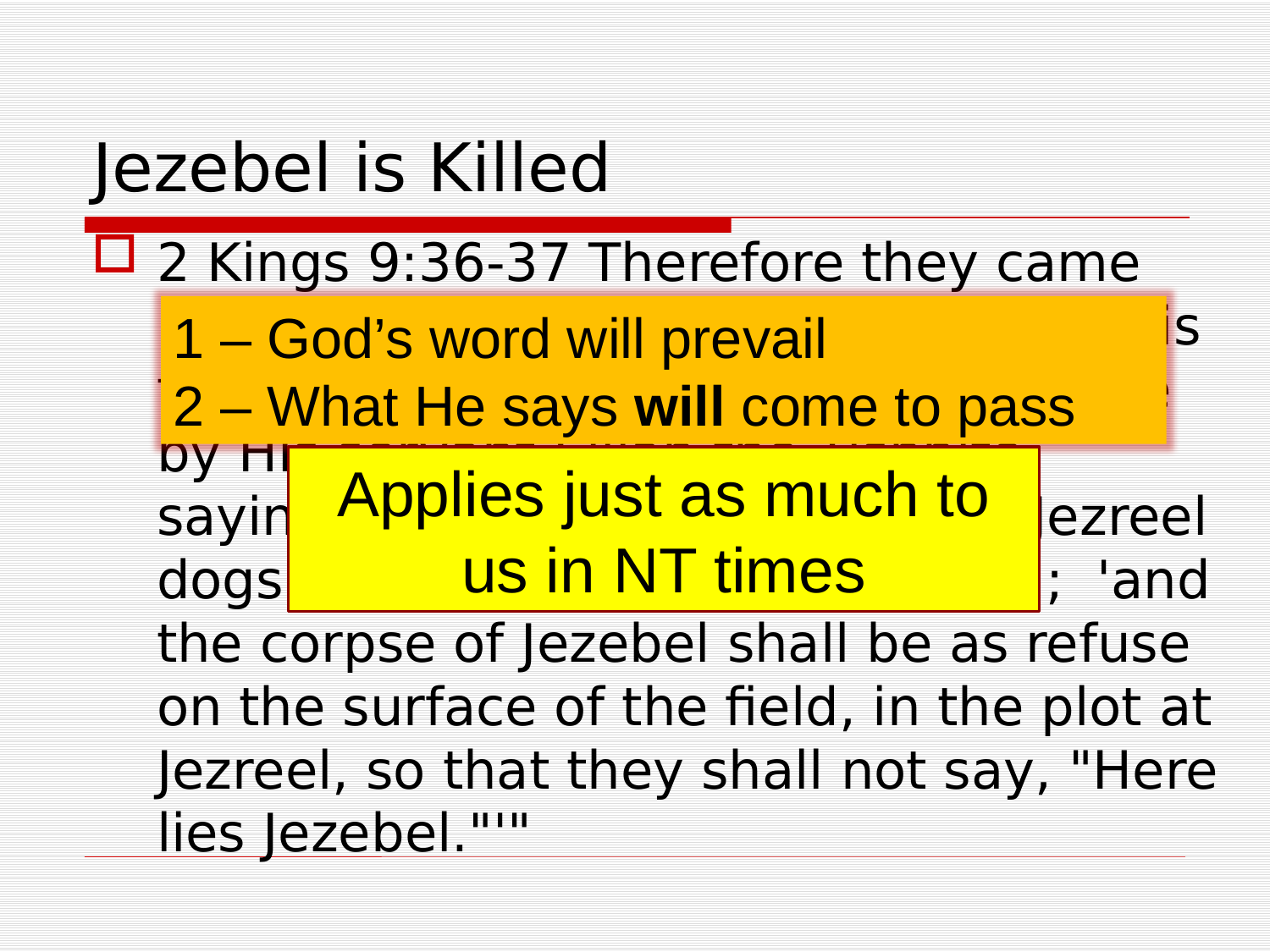

# Jezebel is Killed
2 Kings 9:36-37 Therefore they came back and told him. And he said, "This is the word of the LORD, which He spoke by His servant Elijah the Tishbite, saying, 'On the plot of ground at Jezreel dogs shall eat the flesh of Jezebel;  'and the corpse of Jezebel shall be as refuse on the surface of the field, in the plot at Jezreel, so that they shall not say, "Here lies Jezebel."'"
1 – God’s word will prevail
2 – What He says will come to pass
Applies just as much to us in NT times